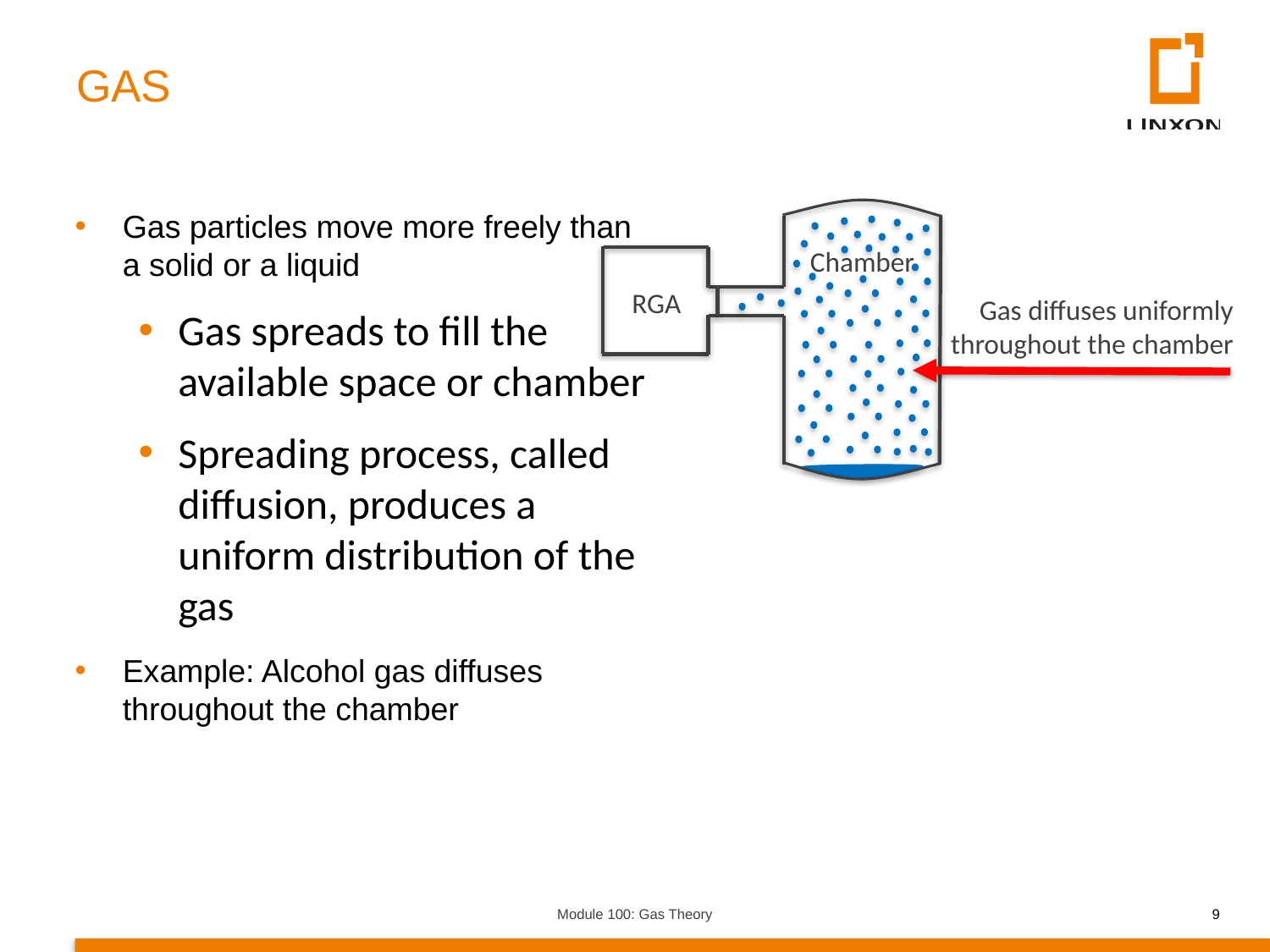

GAS

Chamber

RGA

Gas diffuses uniformly throughout the chamber

Gas particles move more freely than a solid or a liquid
Gas spreads to fill the available space or chamber
Spreading process, called diffusion, produces a uniform distribution of the gas
Example: Alcohol gas diffuses throughout the chamber
Module 100: Gas Theory
9